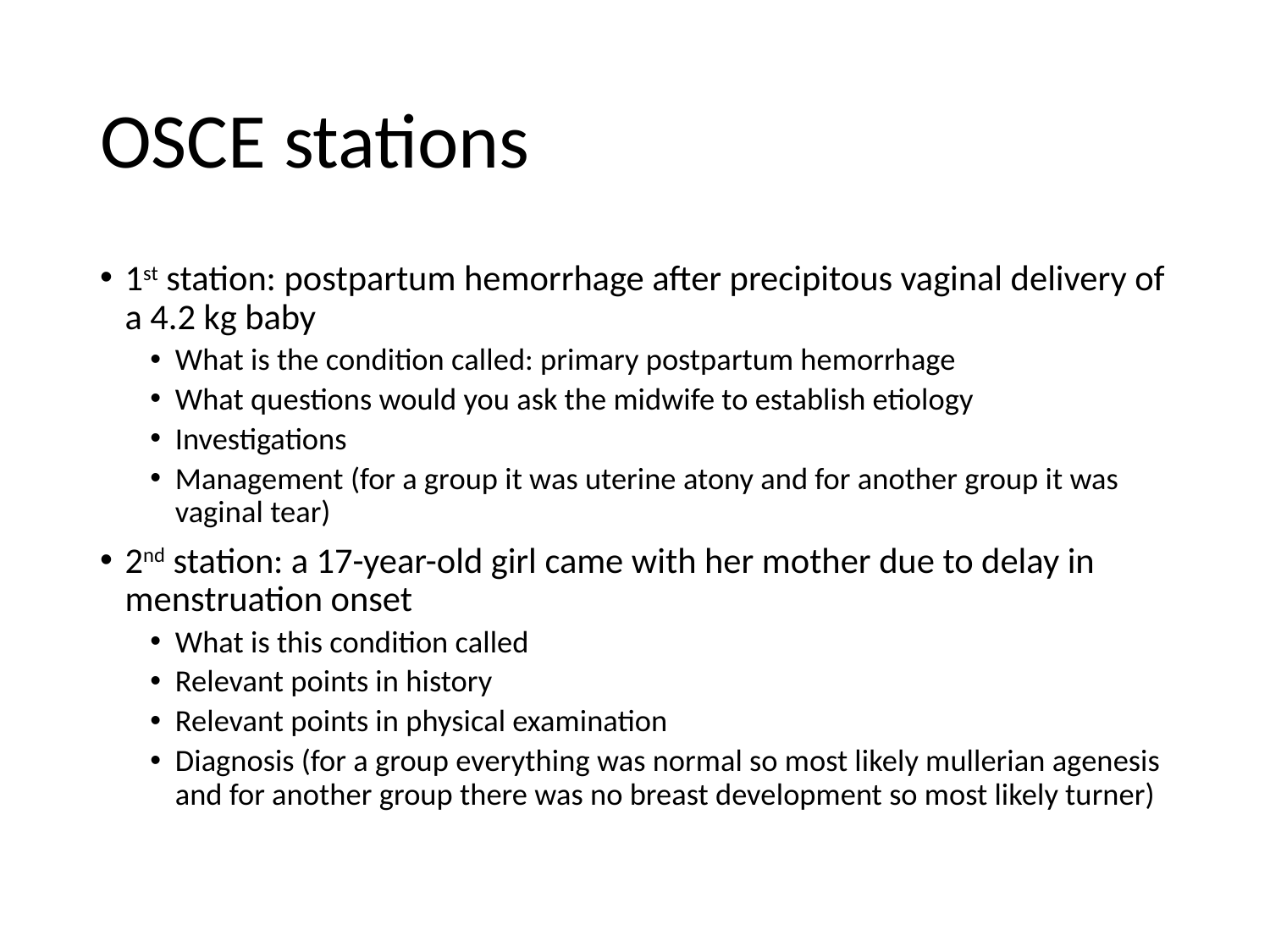

# OSCE stations
1st station: postpartum hemorrhage after precipitous vaginal delivery of a 4.2 kg baby
What is the condition called: primary postpartum hemorrhage
What questions would you ask the midwife to establish etiology
Investigations
Management (for a group it was uterine atony and for another group it was vaginal tear)
2nd station: a 17-year-old girl came with her mother due to delay in menstruation onset
What is this condition called
Relevant points in history
Relevant points in physical examination
Diagnosis (for a group everything was normal so most likely mullerian agenesis and for another group there was no breast development so most likely turner)